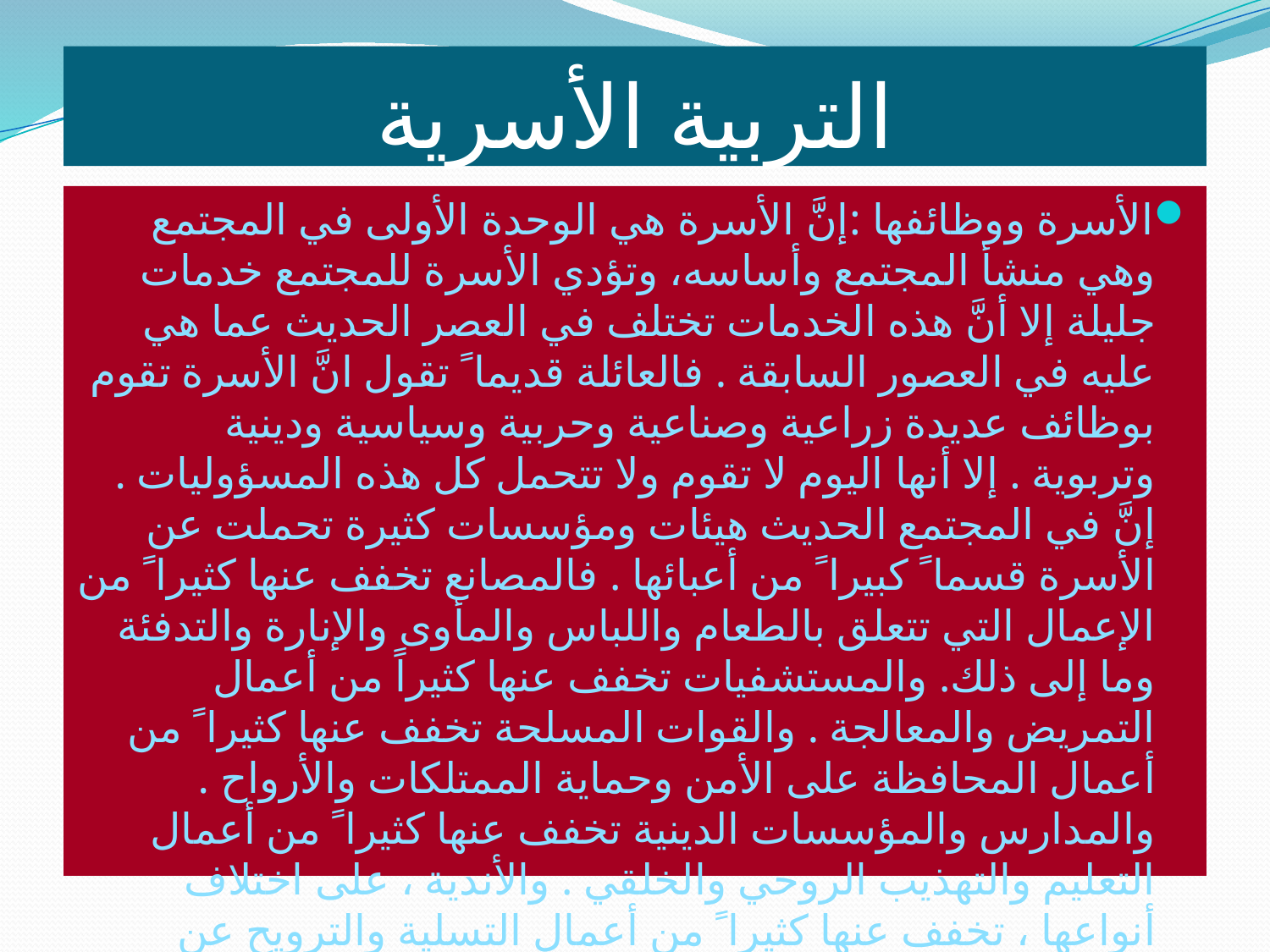

# التربية الأسرية
الأسرة ووظائفها :إنَّ الأسرة ھي الوحدة الأولى في المجتمع وھي منشأ المجتمع وأساسه، وتؤدي الأسرة للمجتمع خدمات جلیلة إلا أنَّ ھذه الخدمات تختلف في العصر الحدیث عما ھي علیه في العصور السابقة . فالعائلة قدیما ً تقول انَّ الأسرة تقوم بوظائف عدیدة زراعیة وصناعیة وحربیة وسیاسیة ودینیة وتربویة . إلا أنھا الیوم لا تقوم ولا تتحمل كل ھذه المسؤولیات . إنَّ في المجتمع الحدیث ھیئات ومؤسسات كثیرة تحملت عن الأسرة قسما ً كبیرا ً من أعبائھا . فالمصانع تخفف عنھا كثیرا ً من الإعمال التي تتعلق بالطعام واللباس والمأوى والإنارة والتدفئة وما إلى ذلك. والمستشفیات تخفف عنھا كثیراً من أعمال التمریض والمعالجة . والقوات المسلحة تخفف عنھا كثیرا ً من أعمال المحافظة على الأمن وحمایة الممتلكات والأرواح . والمدارس والمؤسسات الدینیة تخفف عنھا كثیرا ً من أعمال التعلیم والتھذیب الروحي والخلقي . والأندیة ، على اختلاف أنواعھا ، تخفف عنھا كثیرا ً من أعمال التسلیة والترویح عن النفس في أوقات الفراغ . وھنا یحق لنا إن نتساءل : وما الوظائف التي بقیت للأسرة بعد إن زالت عنھا جمیع ھذه الأعباء ؟